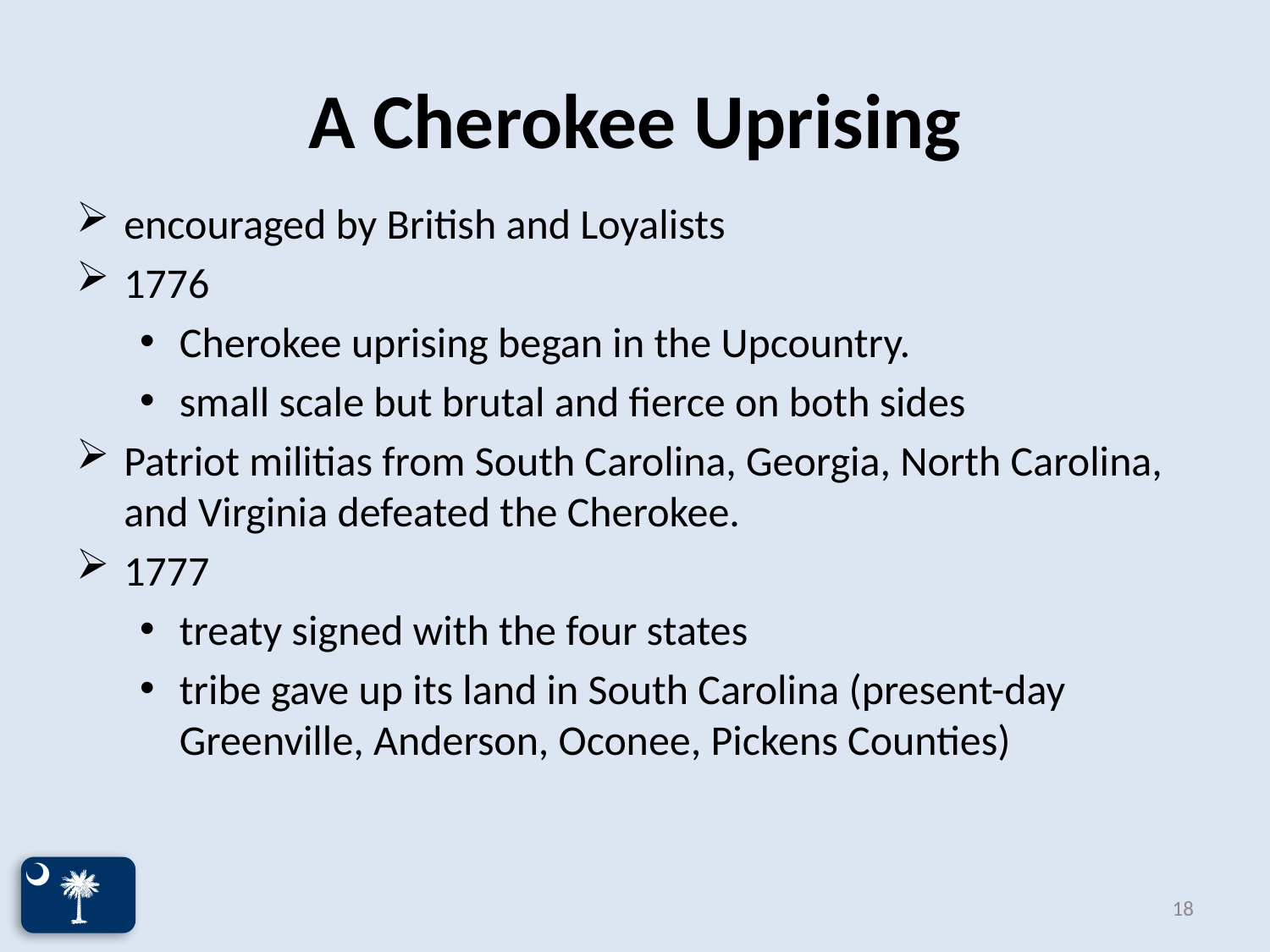

# A Cherokee Uprising
encouraged by British and Loyalists
1776
Cherokee uprising began in the Upcountry.
small scale but brutal and fierce on both sides
Patriot militias from South Carolina, Georgia, North Carolina, and Virginia defeated the Cherokee.
1777
treaty signed with the four states
tribe gave up its land in South Carolina (present-day Greenville, Anderson, Oconee, Pickens Counties)

18